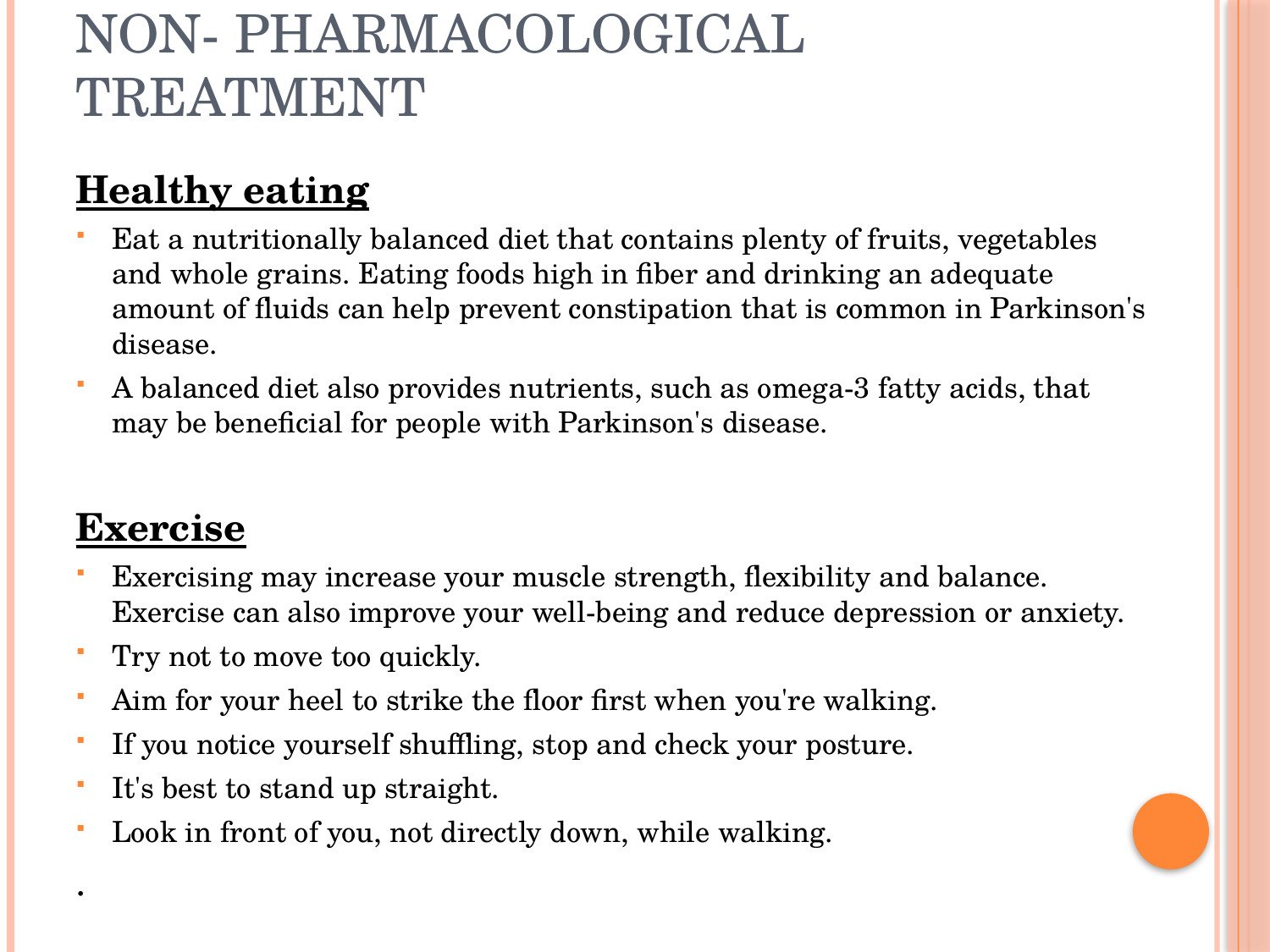

# Non- Pharmacological Treatment
Healthy eating
Eat a nutritionally balanced diet that contains plenty of fruits, vegetables and whole grains. Eating foods high in fiber and drinking an adequate amount of fluids can help prevent constipation that is common in Parkinson's disease.
A balanced diet also provides nutrients, such as omega-3 fatty acids, that may be beneficial for people with Parkinson's disease.

Exercise
Exercising may increase your muscle strength, flexibility and balance. Exercise can also improve your well-being and reduce depression or anxiety.
Try not to move too quickly.
Aim for your heel to strike the floor first when you're walking.
If you notice yourself shuffling, stop and check your posture.
It's best to stand up straight.
Look in front of you, not directly down, while walking.
.